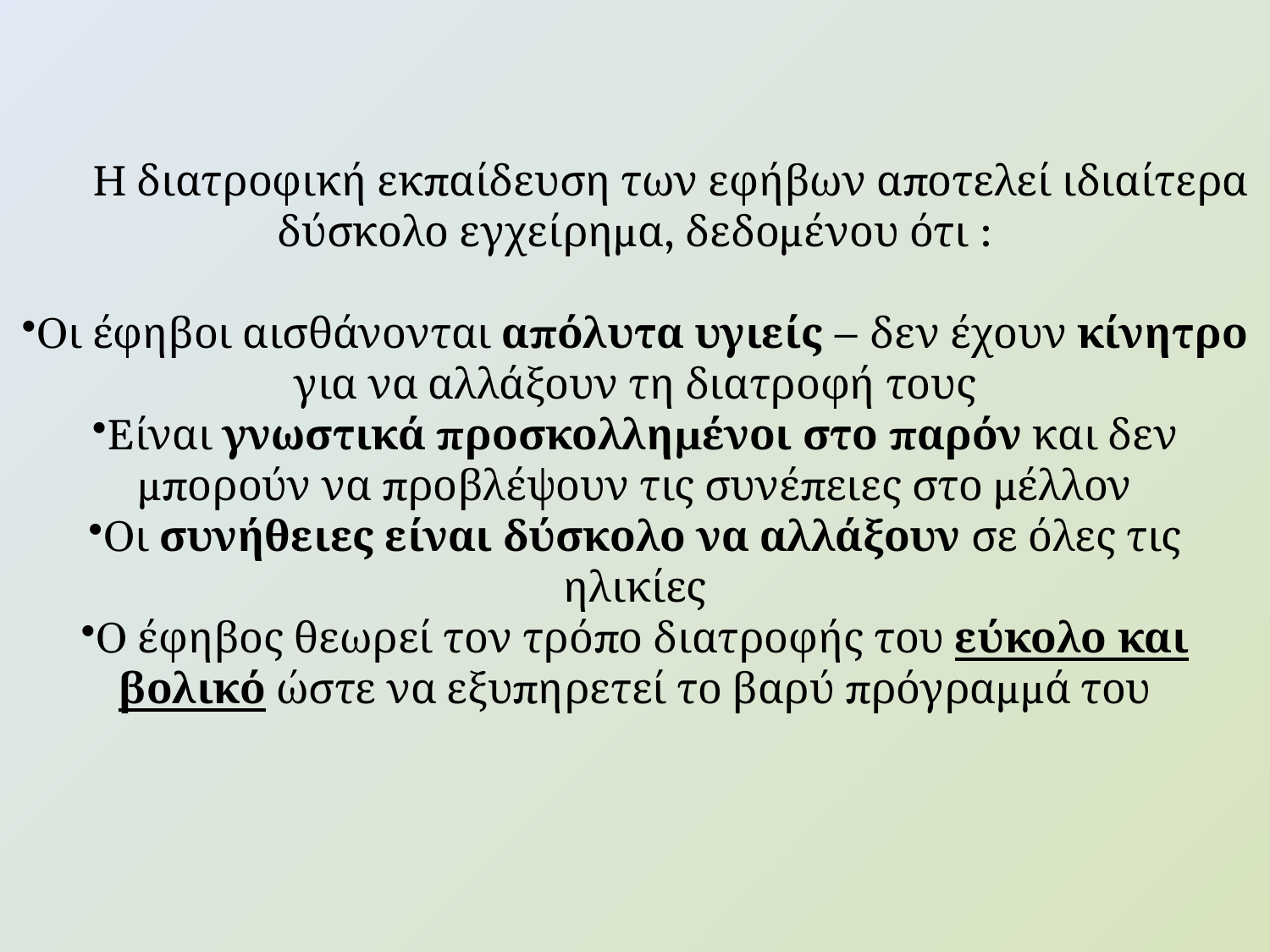

Η διατροφική εκπαίδευση των εφήβων αποτελεί ιδιαίτερα δύσκολο εγχείρημα, δεδομένου ότι :

Οι έφηβοι αισθάνονται απόλυτα υγιείς – δεν έχουν κίνητρο για να αλλάξουν τη διατροφή τους
Είναι γνωστικά προσκολλημένοι στο παρόν και δεν μπορούν να προβλέψουν τις συνέπειες στο μέλλον
Οι συνήθειες είναι δύσκολο να αλλάξουν σε όλες τις ηλικίες
Ο έφηβος θεωρεί τον τρόπο διατροφής του εύκολο και βολικό ώστε να εξυπηρετεί το βαρύ πρόγραμμά του